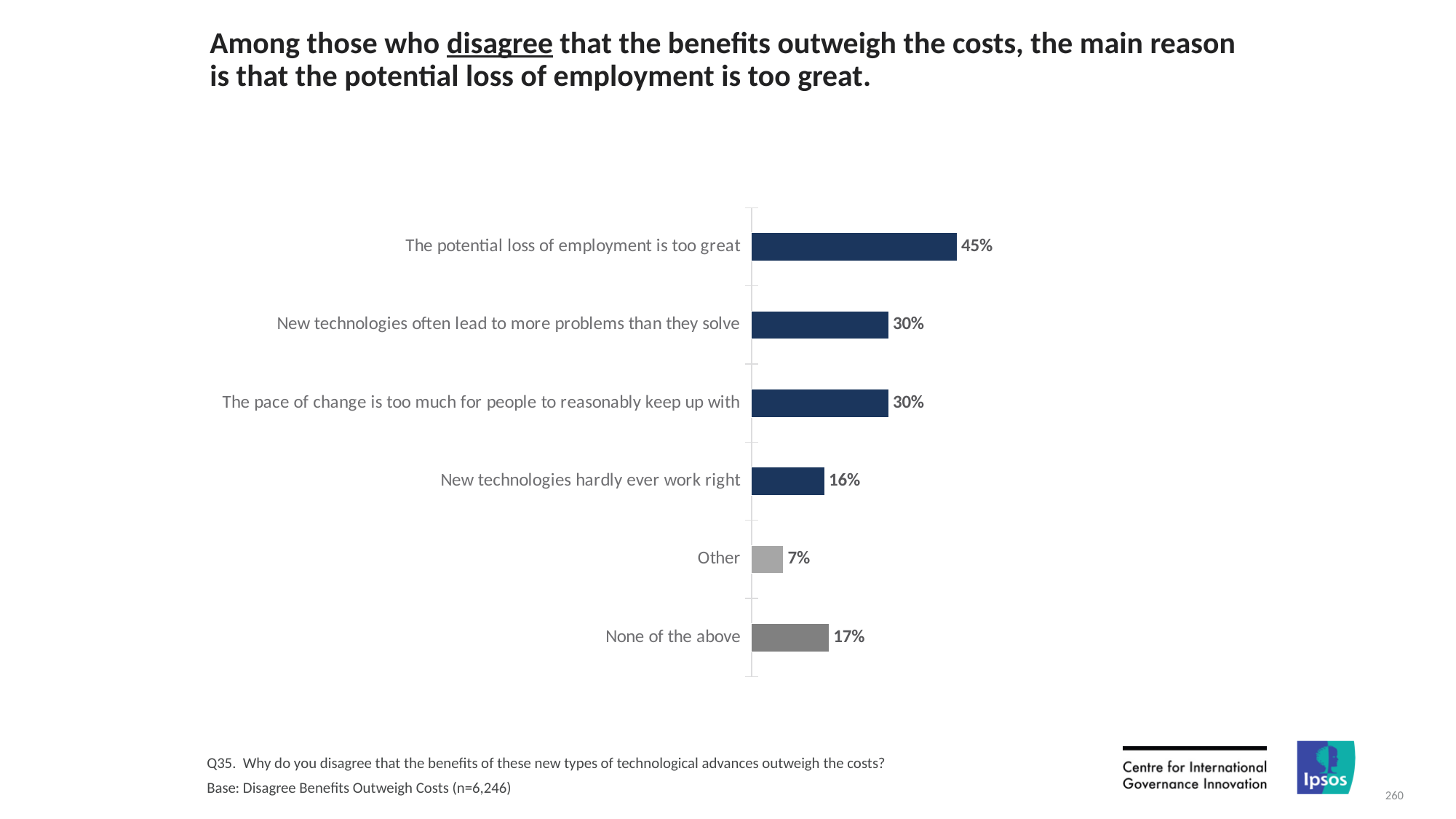

# Among those who disagree that the benefits outweigh the costs, the main reason is that the potential loss of employment is too great.

### Chart

| Category | Column2 |
|---|---|
| The potential loss of employment is too great | 0.45 |
| New technologies often lead to more problems than they solve | 0.3 |
| The pace of change is too much for people to reasonably keep up with | 0.3 |
| New technologies hardly ever work right | 0.16 |
| Other | 0.07 |
| None of the above | 0.17 |
Q35.  Why do you disagree that the benefits of these new types of technological advances outweigh the costs?
Base: Disagree Benefits Outweigh Costs (n=6,246)